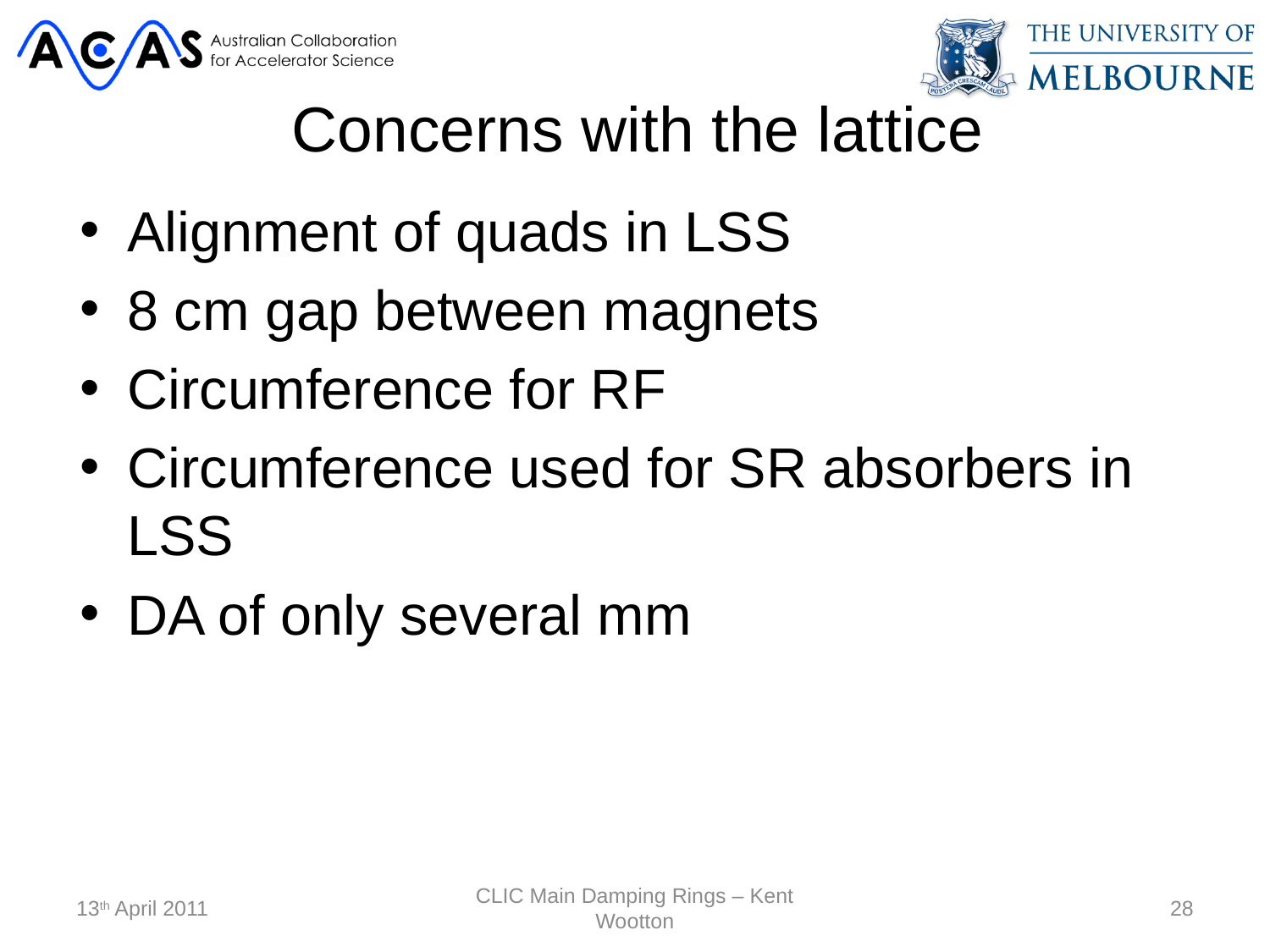

# Concerns with the lattice
Alignment of quads in LSS
8 cm gap between magnets
Circumference for RF
Circumference used for SR absorbers in LSS
DA of only several mm
13th April 2011
CLIC Main Damping Rings – Kent Wootton
28